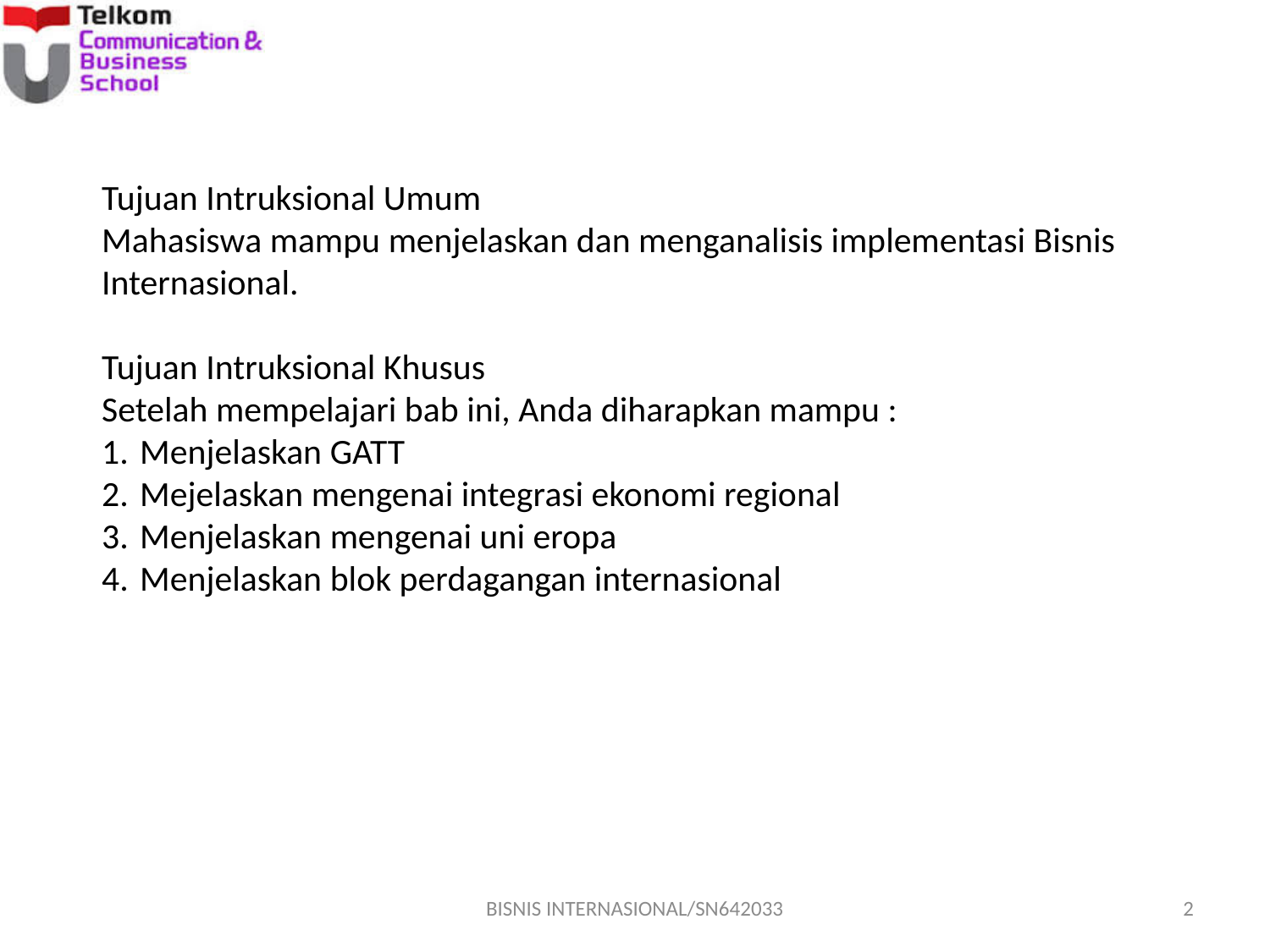

Tujuan Intruksional Umum
Mahasiswa mampu menjelaskan dan menganalisis implementasi Bisnis Internasional.

Tujuan Intruksional Khusus
Setelah mempelajari bab ini, Anda diharapkan mampu :
Menjelaskan GATT
Mejelaskan mengenai integrasi ekonomi regional
Menjelaskan mengenai uni eropa
Menjelaskan blok perdagangan internasional

BISNIS INTERNASIONAL/SN642033
2